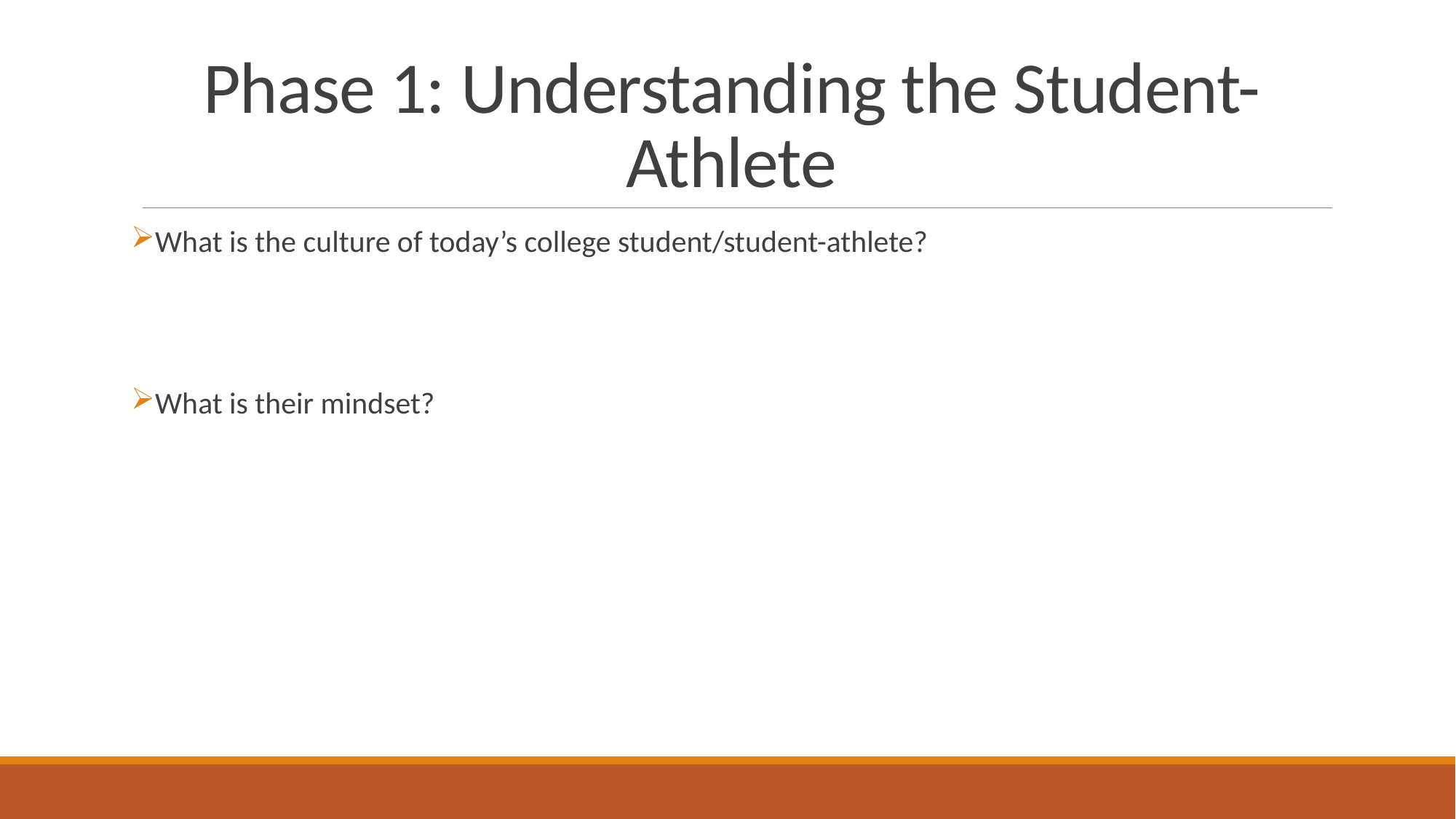

# Phase 1: Understanding the Student-Athlete
What is the culture of today’s college student/student-athlete?

What is their mindset?